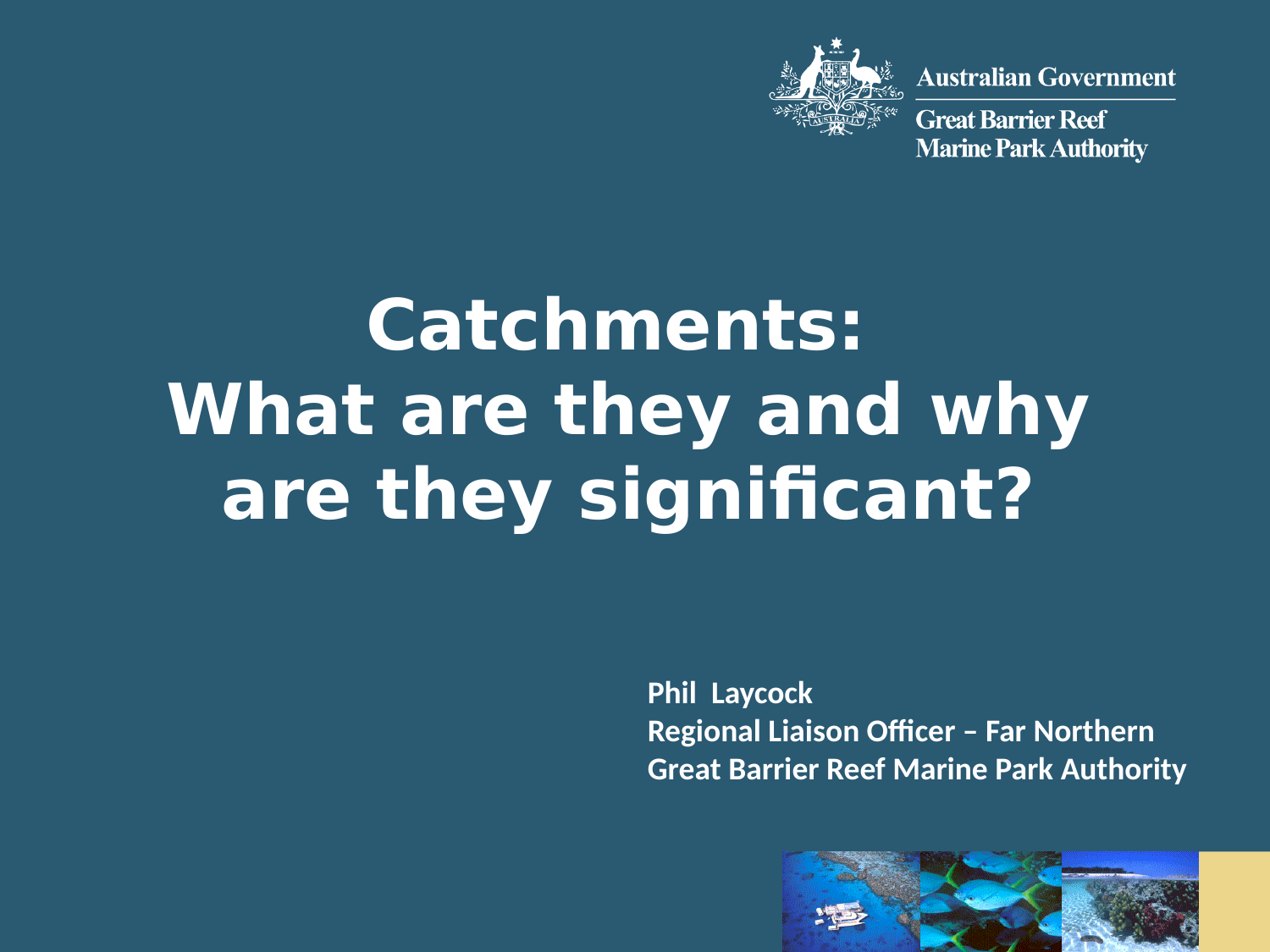

# Catchments: What are they and why are they significant?

Phil  Laycock
Regional Liaison Officer – Far Northern
Great Barrier Reef Marine Park Authority